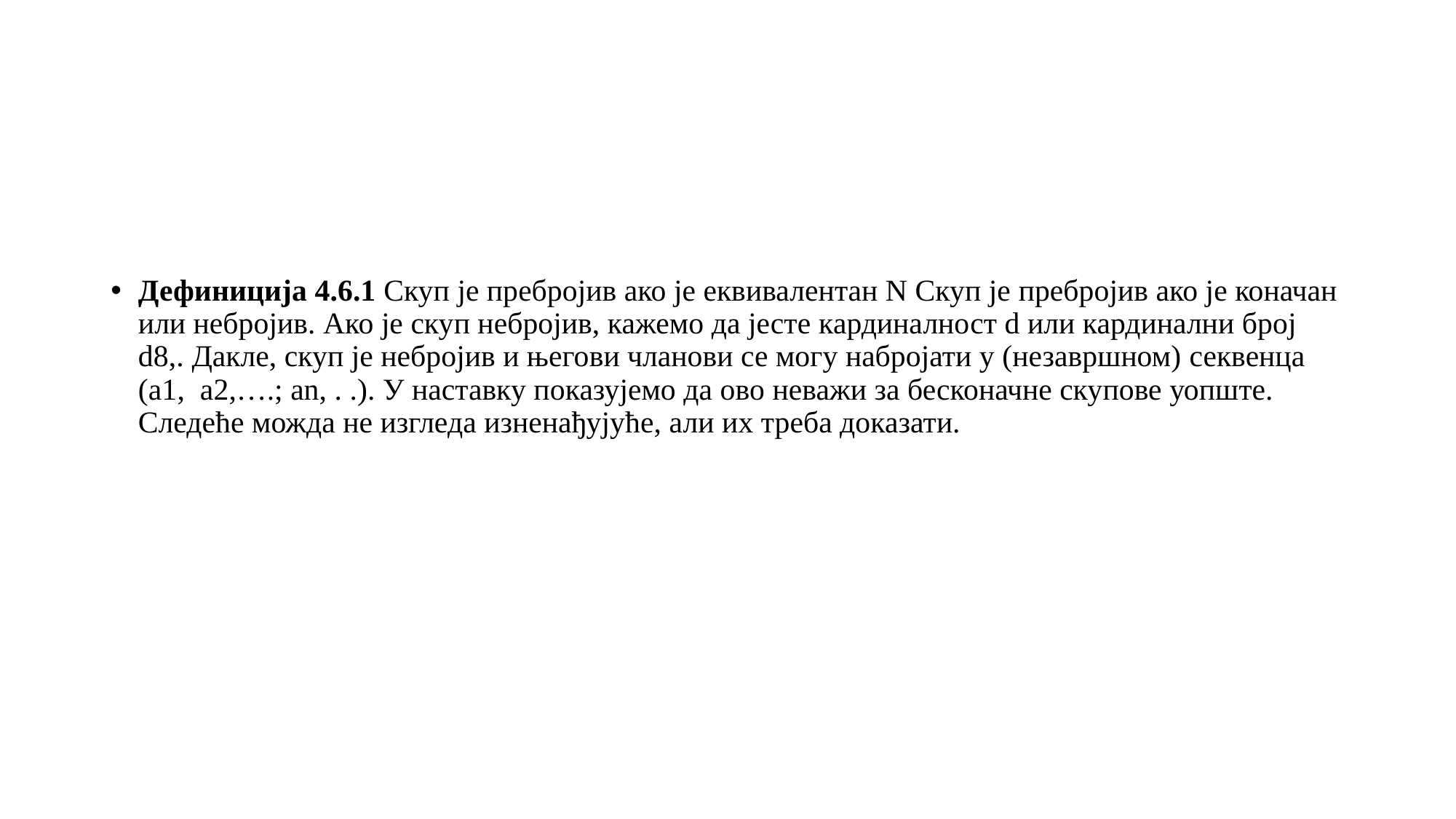

#

Дефиниција 4.6.1 Скуп је пребројив ако је еквивалентан N Скуп је пребројив ако је коначан или небројив. Ако је скуп небројив, кажемо да јесте кардиналност d или кардинални број d8,. Дакле, скуп је небројив и његови чланови се могу набројати у (незавршном) секвенца (а1,  а2,….; аn, . .). У наставку показујемо да ово неважи за бесконачне скупове уопште. Следеће можда не изгледа изненађујуће, али их треба доказати.